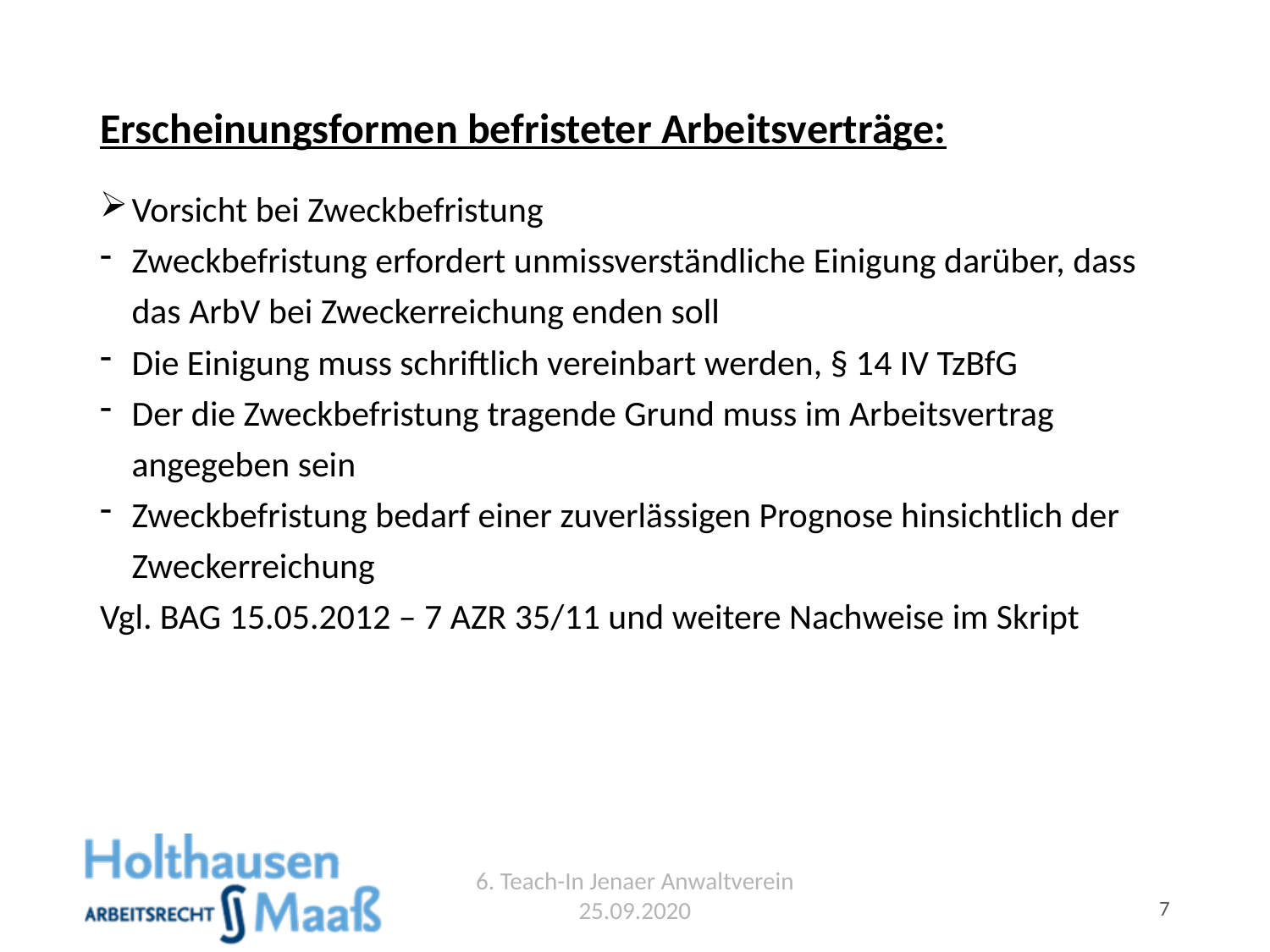

# Erscheinungsformen befristeter Arbeitsverträge:
Vorsicht bei Zweckbefristung
Zweckbefristung erfordert unmissverständliche Einigung darüber, dass das ArbV bei Zweckerreichung enden soll
Die Einigung muss schriftlich vereinbart werden, § 14 IV TzBfG
Der die Zweckbefristung tragende Grund muss im Arbeitsvertrag angegeben sein
Zweckbefristung bedarf einer zuverlässigen Prognose hinsichtlich der Zweckerreichung
Vgl. BAG 15.05.2012 – 7 AZR 35/11 und weitere Nachweise im Skript

6. Teach-In Jenaer Anwaltverein 25.09.2020
7